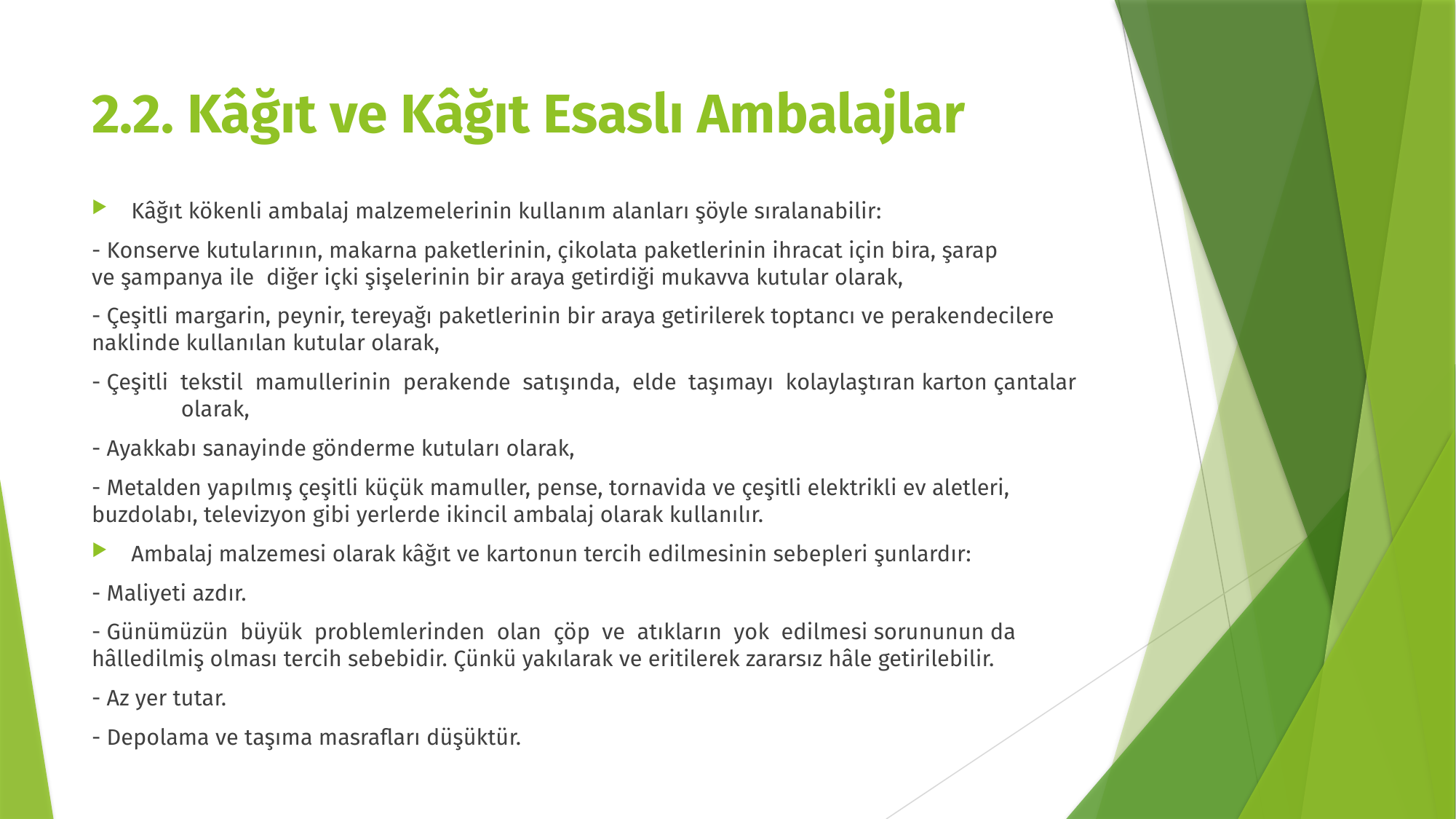

# 2.2. Kâğıt ve Kâğıt Esaslı Ambalajlar
Kâğıt kökenli ambalaj malzemelerinin kullanım alanları şöyle sıralanabilir:
- Konserve kutularının, makarna paketlerinin, çikolata paketlerinin ihracat için bira, şarap 	ve şampanya ile  diğer içki şişelerinin bir araya getirdiği mukavva kutular olarak,
- Çeşitli margarin, peynir, tereyağı paketlerinin bir araya getirilerek toptancı ve perakendecilere 	naklinde kullanılan kutular olarak,
- Çeşitli  tekstil  mamullerinin  perakende  satışında,  elde  taşımayı  kolaylaştıran karton çantalar 	olarak,
- Ayakkabı sanayinde gönderme kutuları olarak,
- Metalden yapılmış çeşitli küçük mamuller, pense, tornavida ve çeşitli elektrikli ev aletleri, 	buzdolabı, televizyon gibi yerlerde ikincil ambalaj olarak kullanılır.
Ambalaj malzemesi olarak kâğıt ve kartonun tercih edilmesinin sebepleri şunlardır:
- Maliyeti azdır.
- Günümüzün  büyük  problemlerinden  olan  çöp  ve  atıkların  yok  edilmesi sorununun da 	hâlledilmiş olması tercih sebebidir. Çünkü yakılarak ve eritilerek zararsız hâle getirilebilir.
- Az yer tutar.
- Depolama ve taşıma masrafları düşüktür.